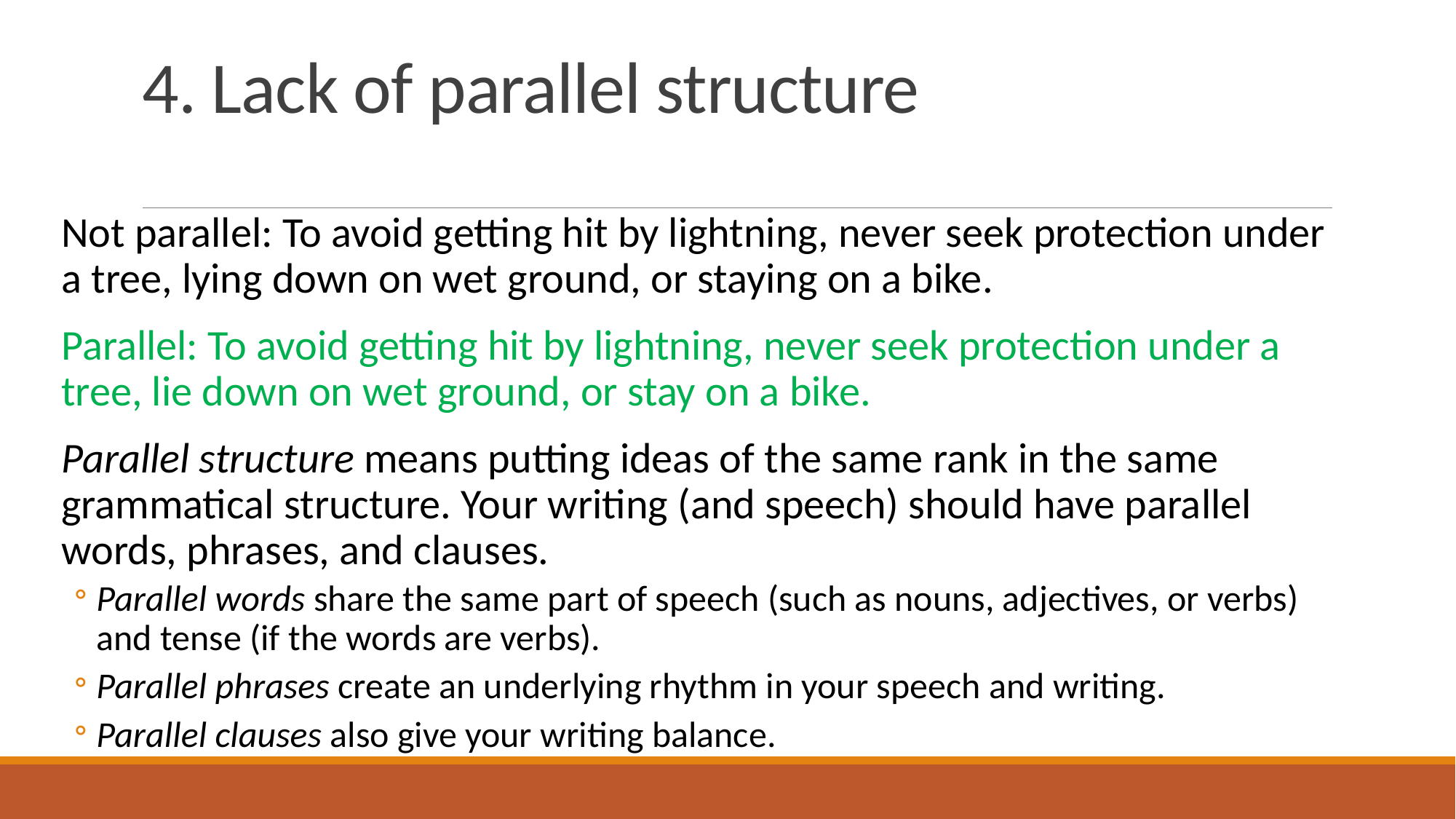

# 4. Lack of parallel structure
Not parallel: To avoid getting hit by lightning, never seek protection under a tree, lying down on wet ground, or staying on a bike.
Parallel: To avoid getting hit by lightning, never seek protection under a tree, lie down on wet ground, or stay on a bike.
Parallel structure means putting ideas of the same rank in the same grammatical structure. Your writing (and speech) should have parallel words, phrases, and clauses.
Parallel words share the same part of speech (such as nouns, adjectives, or verbs) and tense (if the words are verbs).
Parallel phrases create an underlying rhythm in your speech and writing.
Parallel clauses also give your writing balance.